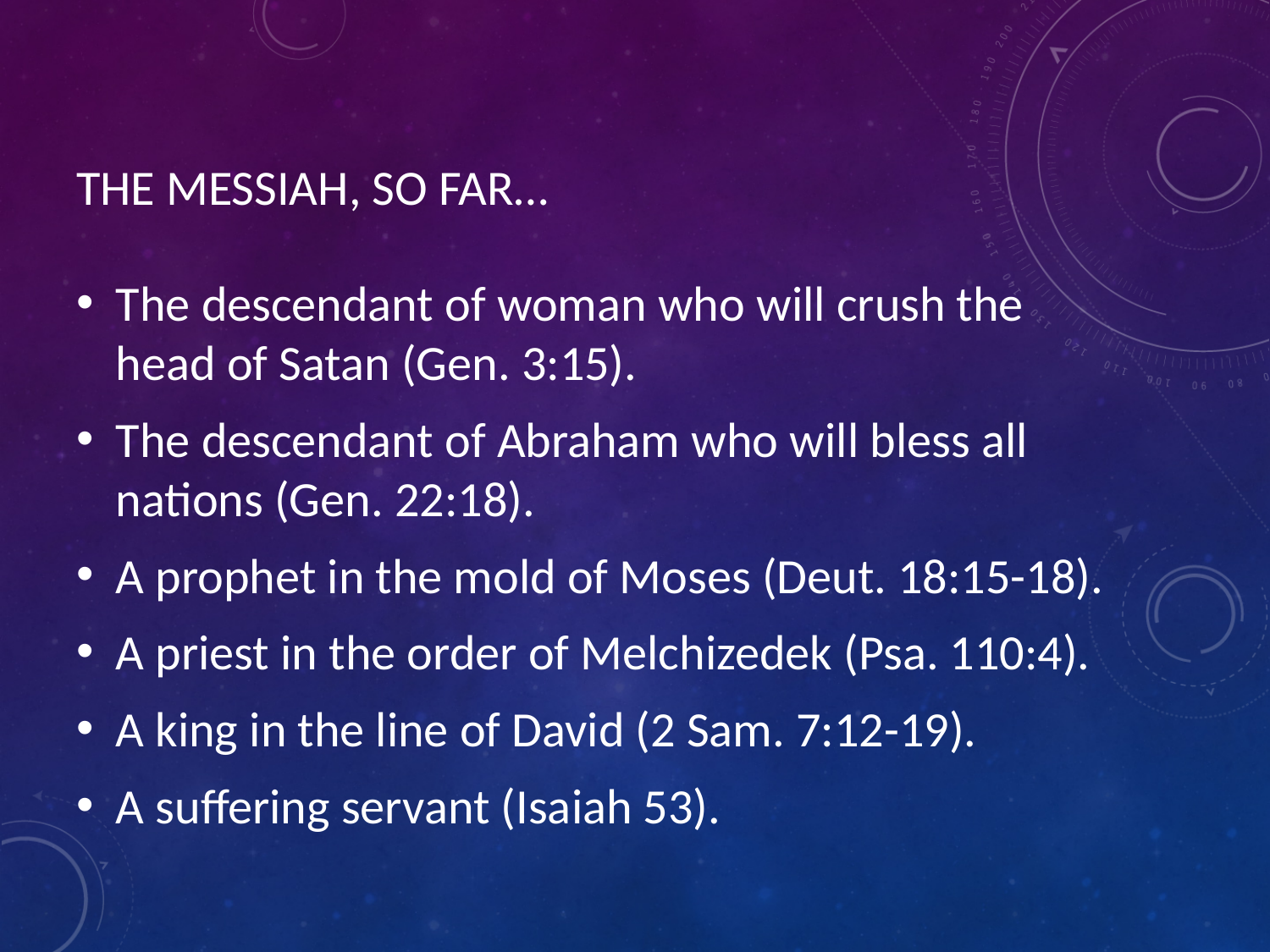

# The Messiah, So Far…
The descendant of woman who will crush the head of Satan (Gen. 3:15).
The descendant of Abraham who will bless all nations (Gen. 22:18).
A prophet in the mold of Moses (Deut. 18:15-18).
A priest in the order of Melchizedek (Psa. 110:4).
A king in the line of David (2 Sam. 7:12-19).
A suffering servant (Isaiah 53).